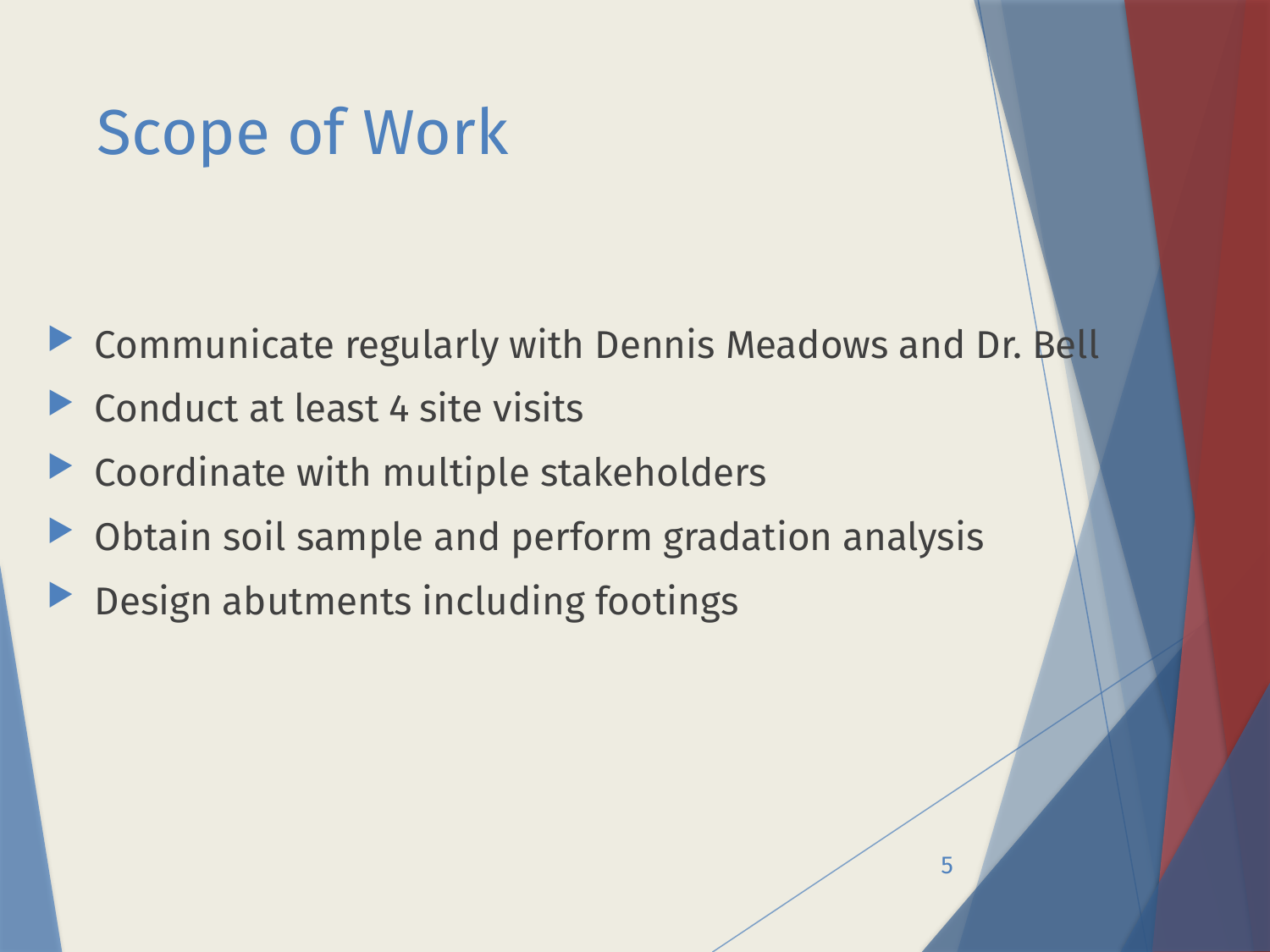

# Scope of Work

Communicate regularly with Dennis Meadows and Dr. Bell
Conduct at least 4 site visits
Coordinate with multiple stakeholders
Obtain soil sample and perform gradation analysis
Design abutments including footings

5